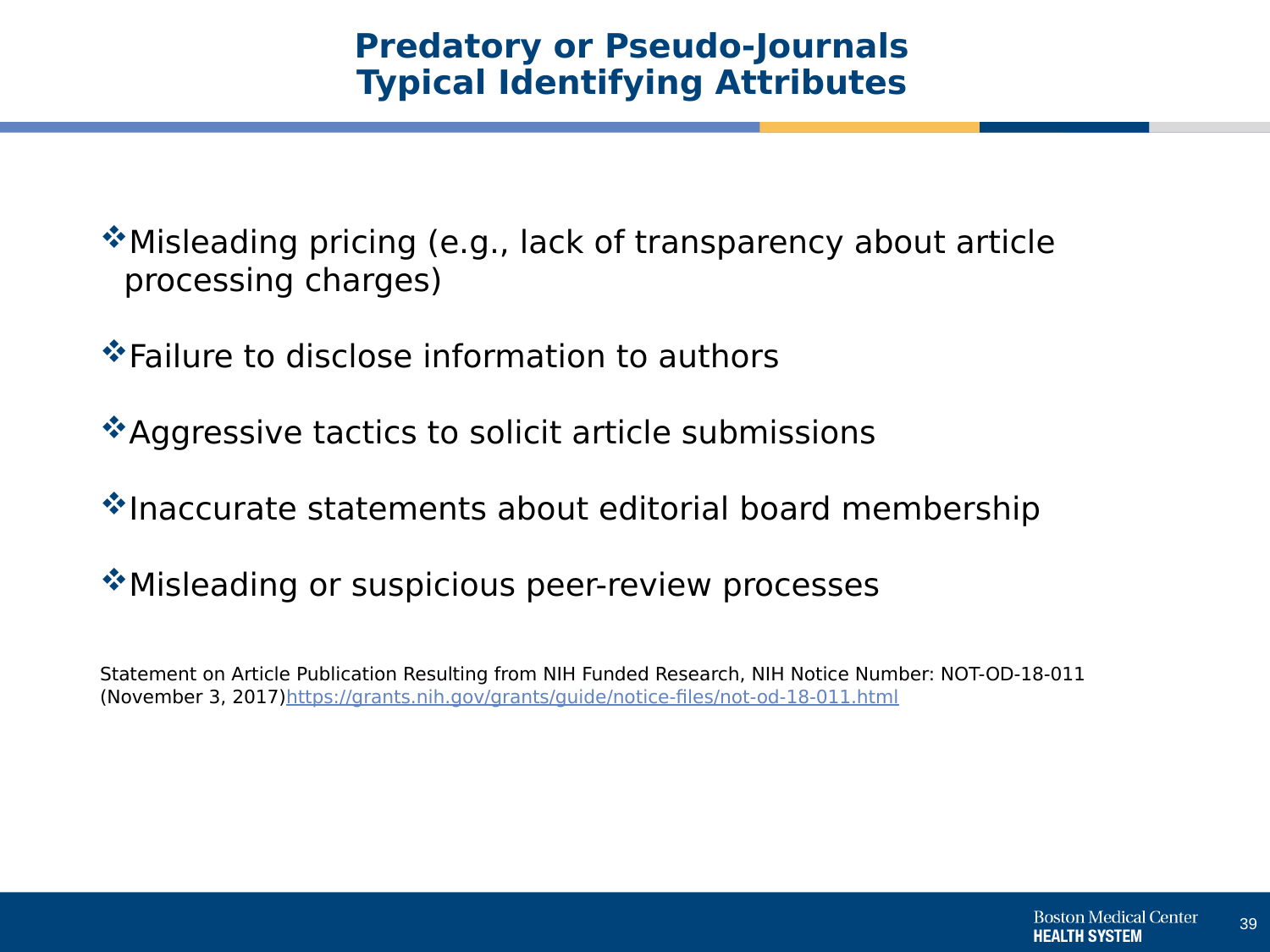

# Predatory or Pseudo-Journals Typical Identifying Attributes
Misleading pricing (e.g., lack of transparency about article processing charges)

Failure to disclose information to authors

Aggressive tactics to solicit article submissions

Inaccurate statements about editorial board membership

Misleading or suspicious peer-review processes

Statement on Article Publication Resulting from NIH Funded Research, NIH Notice Number: NOT-OD-18-011 (November 3, 2017)https://grants.nih.gov/grants/guide/notice-files/not-od-18-011.html